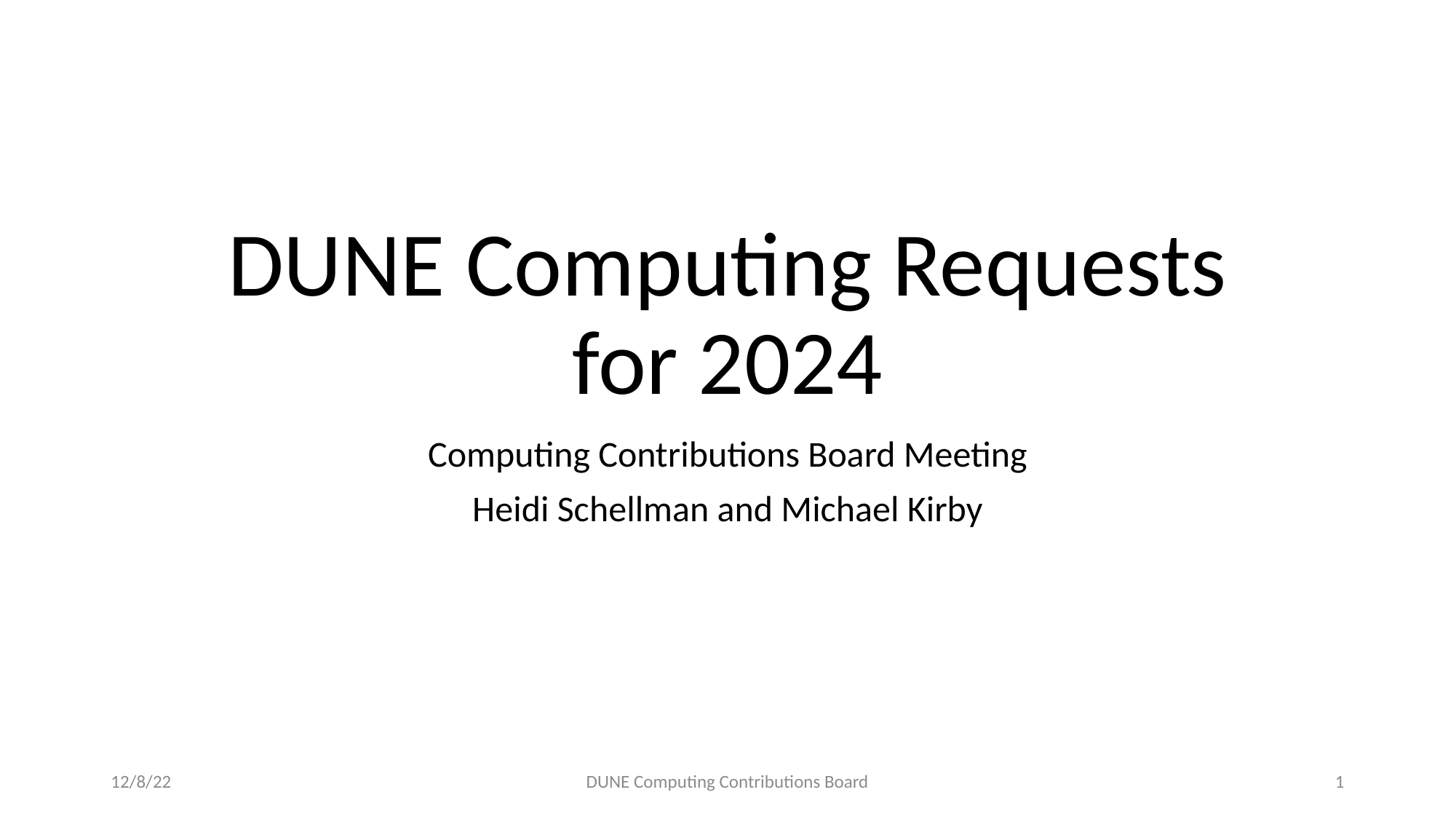

# DUNE Computing Requests for 2024
Computing Contributions Board Meeting
Heidi Schellman and Michael Kirby

12/8/22
DUNE Computing Contributions Board
1